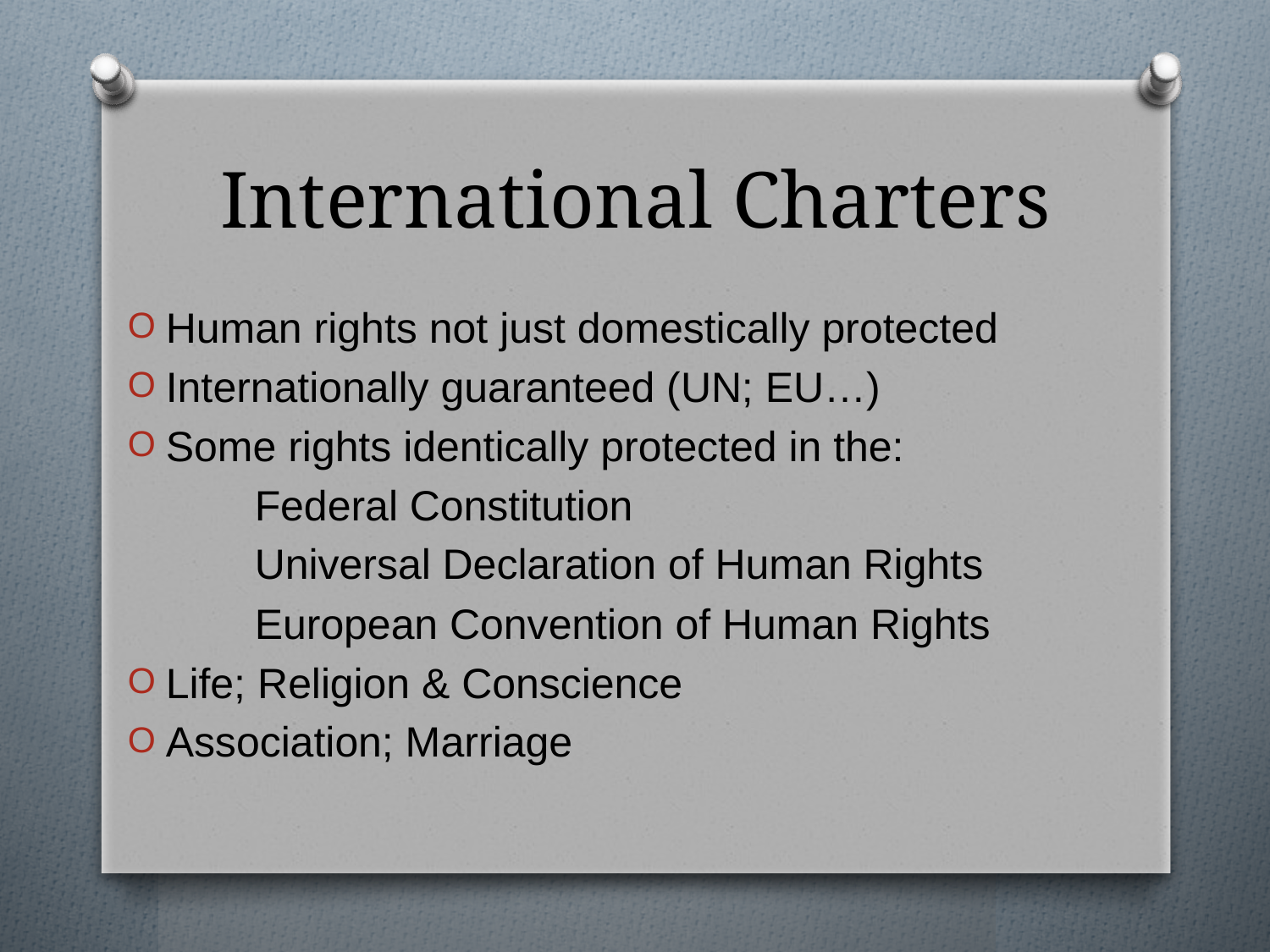

# International Charters
Human rights not just domestically protected
Internationally guaranteed (UN; EU…)
Some rights identically protected in the:
	Federal Constitution
	Universal Declaration of Human Rights
	European Convention of Human Rights
Life; Religion & Conscience
Association; Marriage